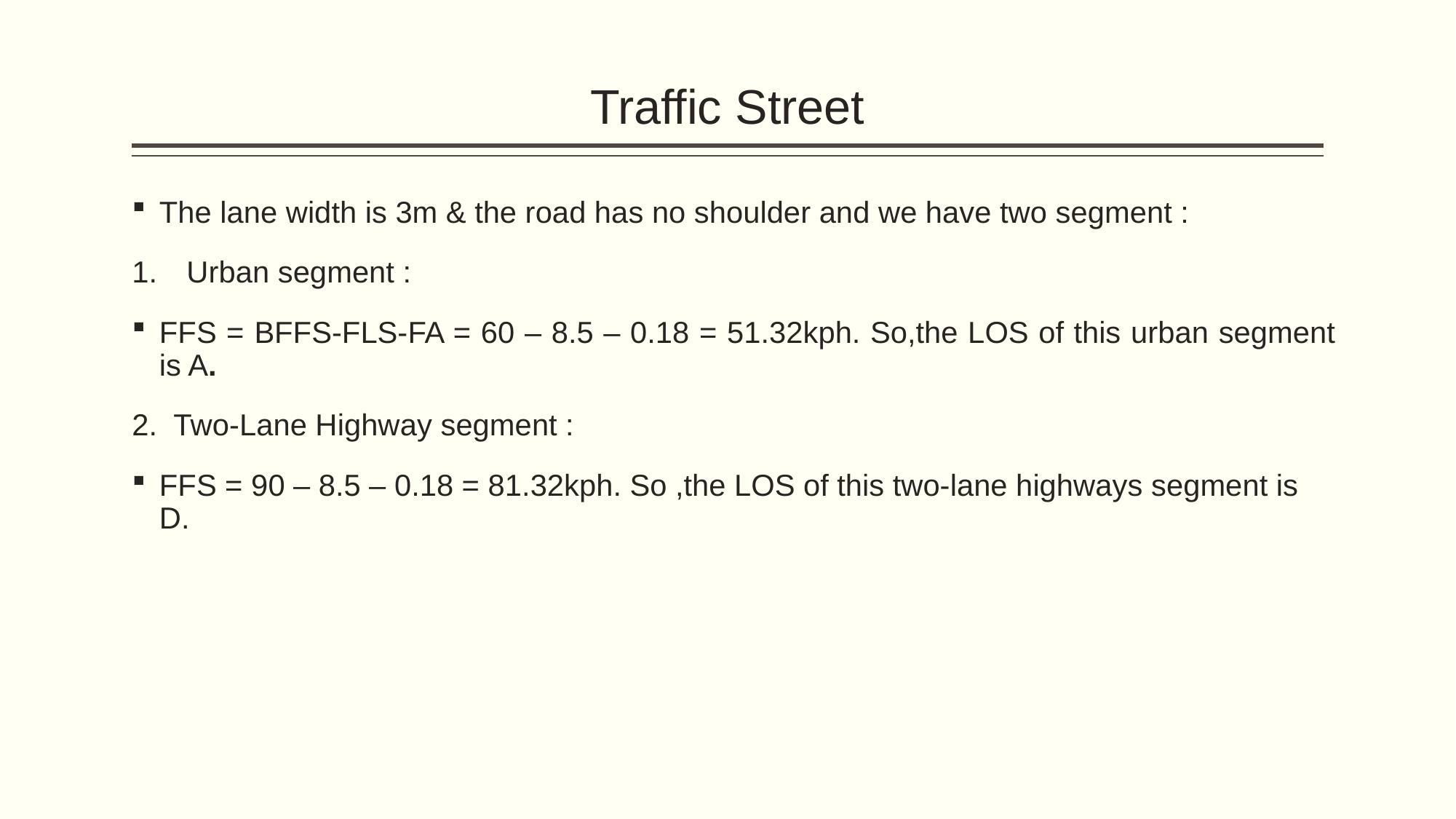

# Traffic Street
The lane width is 3m & the road has no shoulder and we have two segment :
Urban segment :
FFS = BFFS-FLS-FA = 60 – 8.5 – 0.18 = 51.32kph. So,the LOS of this urban segment is A.
2.  Two-Lane Highway segment :
FFS = 90 – 8.5 – 0.18 = 81.32kph. So ,the LOS of this two-lane highways segment is D.